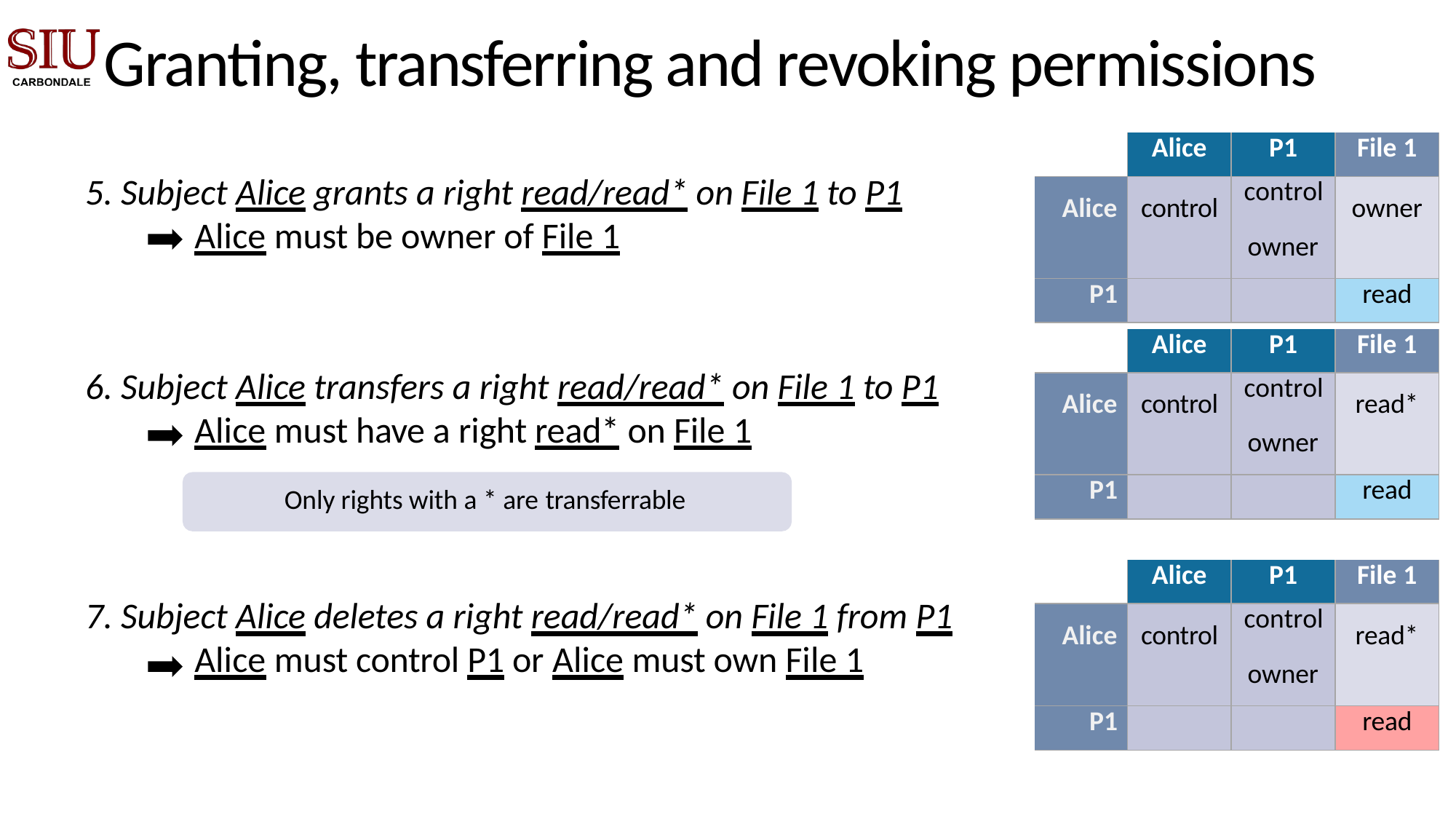

# Granting, transferring and revoking permissions
|  | Alice | P1 | File 1 |
| --- | --- | --- | --- |
| Alice | control | control owner | owner |
| P1 |  |  | read |
Subject Alice grants a right read/read* on File 1 to P1
Alice must be owner of File 1

Subject Alice transfers a right read/read* on File 1 to P1
Alice must have a right read* on File 1
Only rights with a * are transferrable

Subject Alice deletes a right read/read* on File 1 from P1
Alice must control P1 or Alice must own File 1

|  | Alice | P1 | File 1 |
| --- | --- | --- | --- |
| Alice | control | control owner | read\* |
| P1 |  |  | read |
|  | Alice | P1 | File 1 |
| --- | --- | --- | --- |
| Alice | control | control owner | read\* |
| P1 |  |  | read |